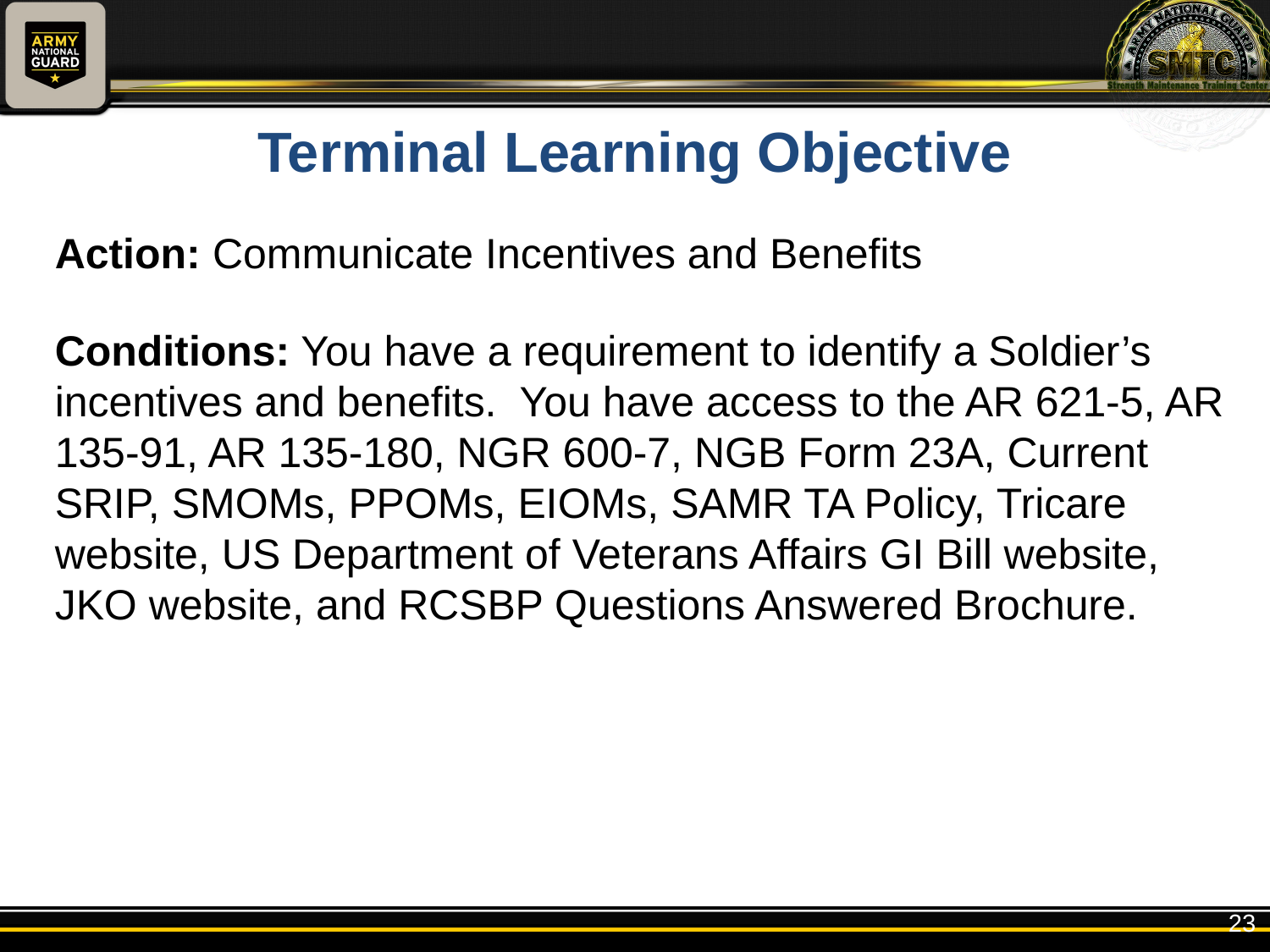

Terminal Learning Objective

Action: Communicate Incentives and Benefits

Conditions: You have a requirement to identify a Soldier’s incentives and benefits.  You have access to the AR 621-5, AR 135-91, AR 135-180, NGR 600-7, NGB Form 23A, Current SRIP, SMOMs, PPOMs, EIOMs, SAMR TA Policy, Tricare website, US Department of Veterans Affairs GI Bill website, JKO website, and RCSBP Questions Answered Brochure.

23